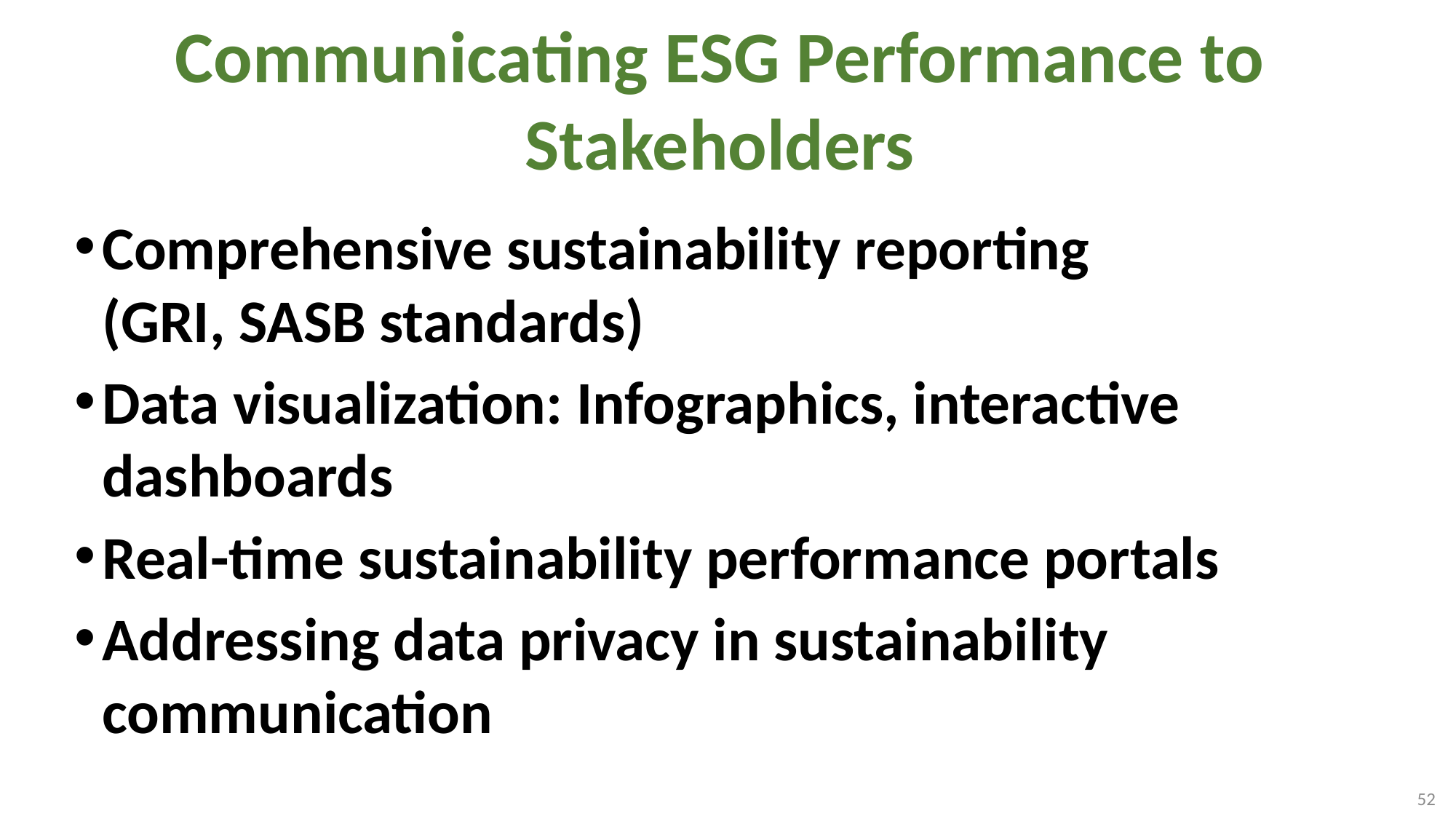

# Communicating ESG Performance to Stakeholders
Comprehensive sustainability reporting
(GRI, SASB standards)
Data visualization: Infographics, interactive dashboards
Real-time sustainability performance portals
Addressing data privacy in sustainability communication
52